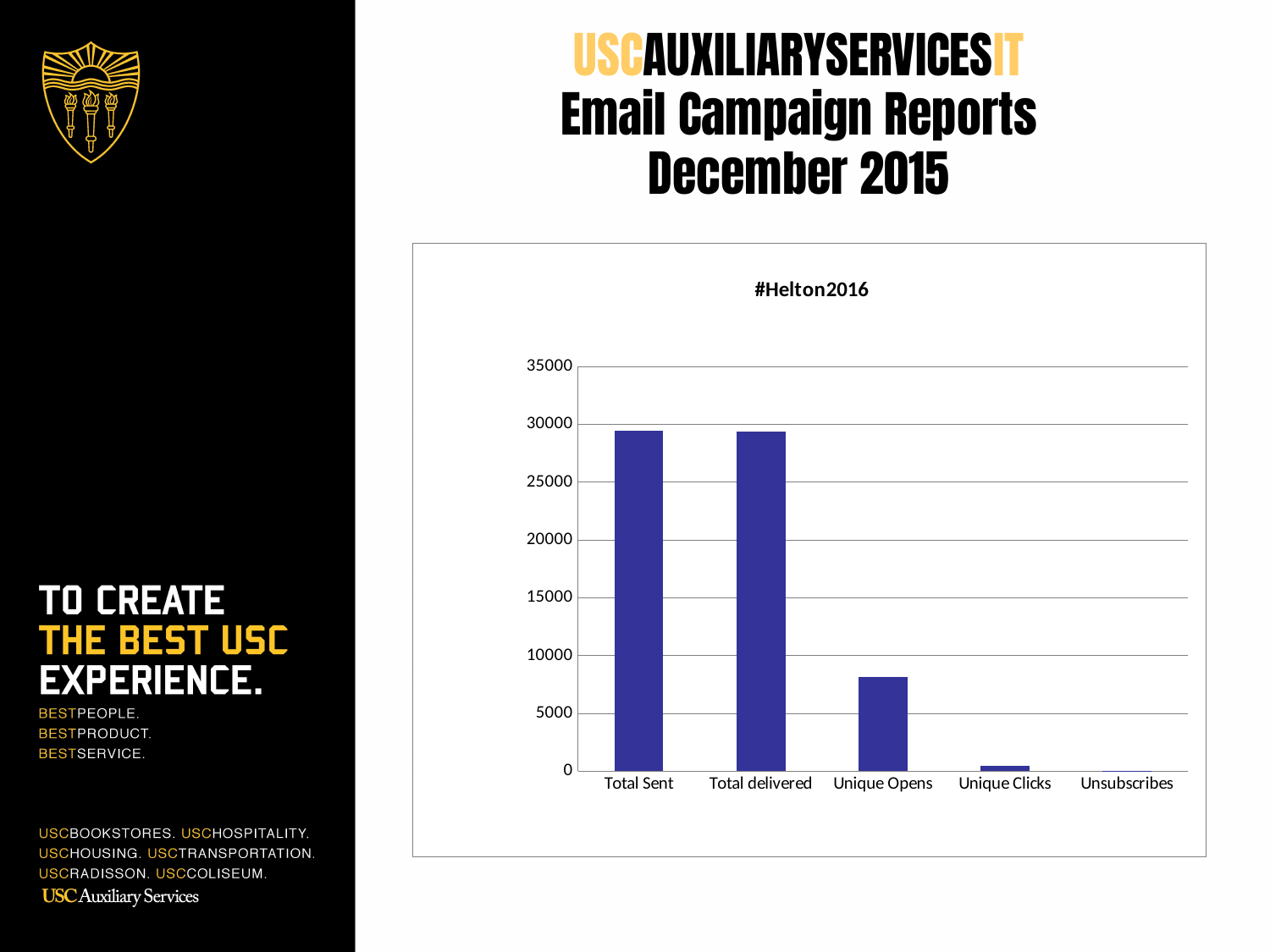

# USCAUXILIARYSERVICESIT Email Campaign Reports December 2015

### Chart: #Helton2016

| Category | BKS List (segment) |
|---|---|
| Total Sent | 29402.0 |
| Total delivered | 29379.0 |
| Unique Opens | 8127.0 |
| Unique Clicks | 438.0 |
| Unsubscribes | 29.0 |